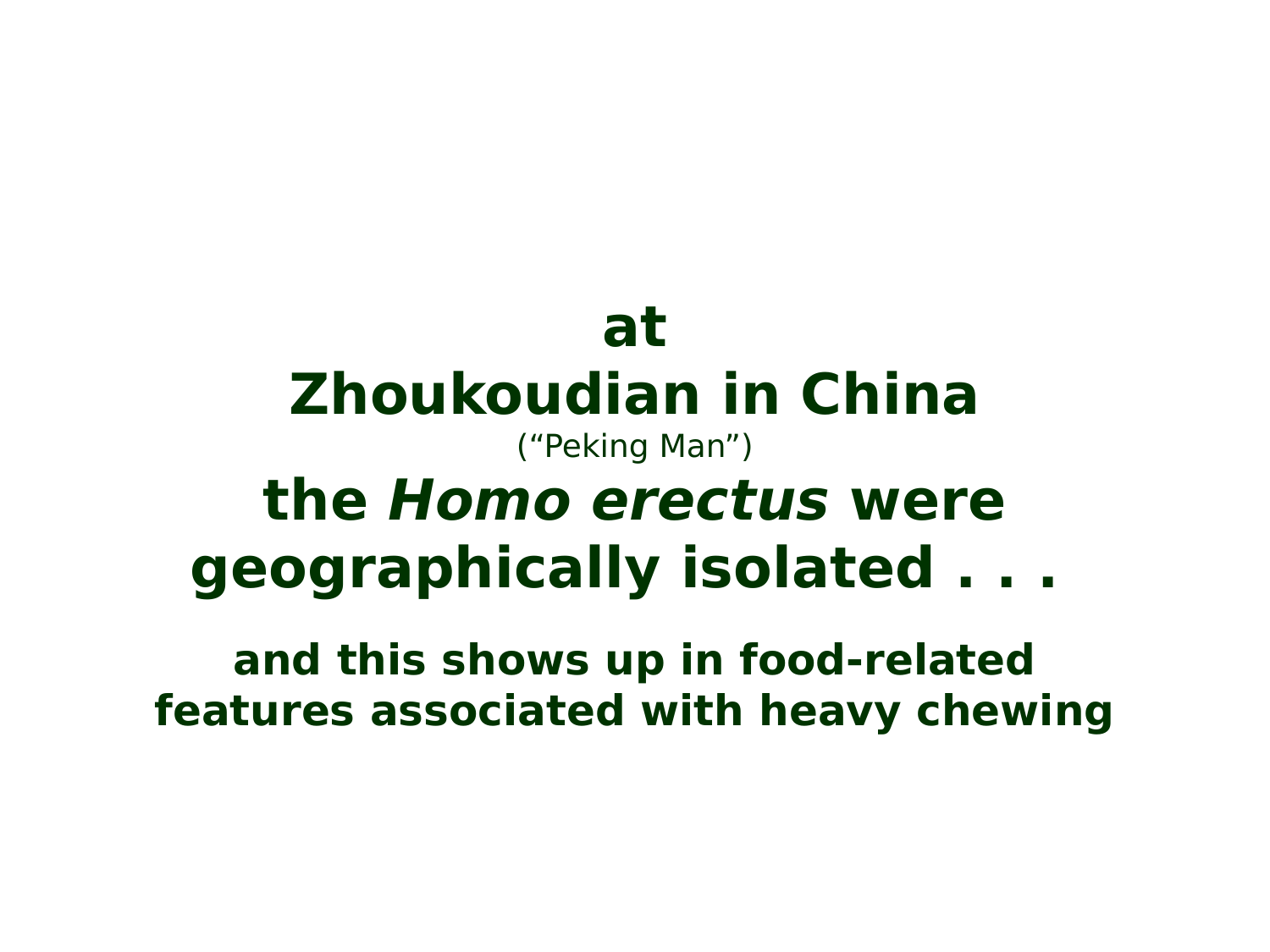

at
Zhoukoudian in China
(“Peking Man”)
the Homo erectus were geographically isolated . . .

and this shows up in food-related features associated with heavy chewing